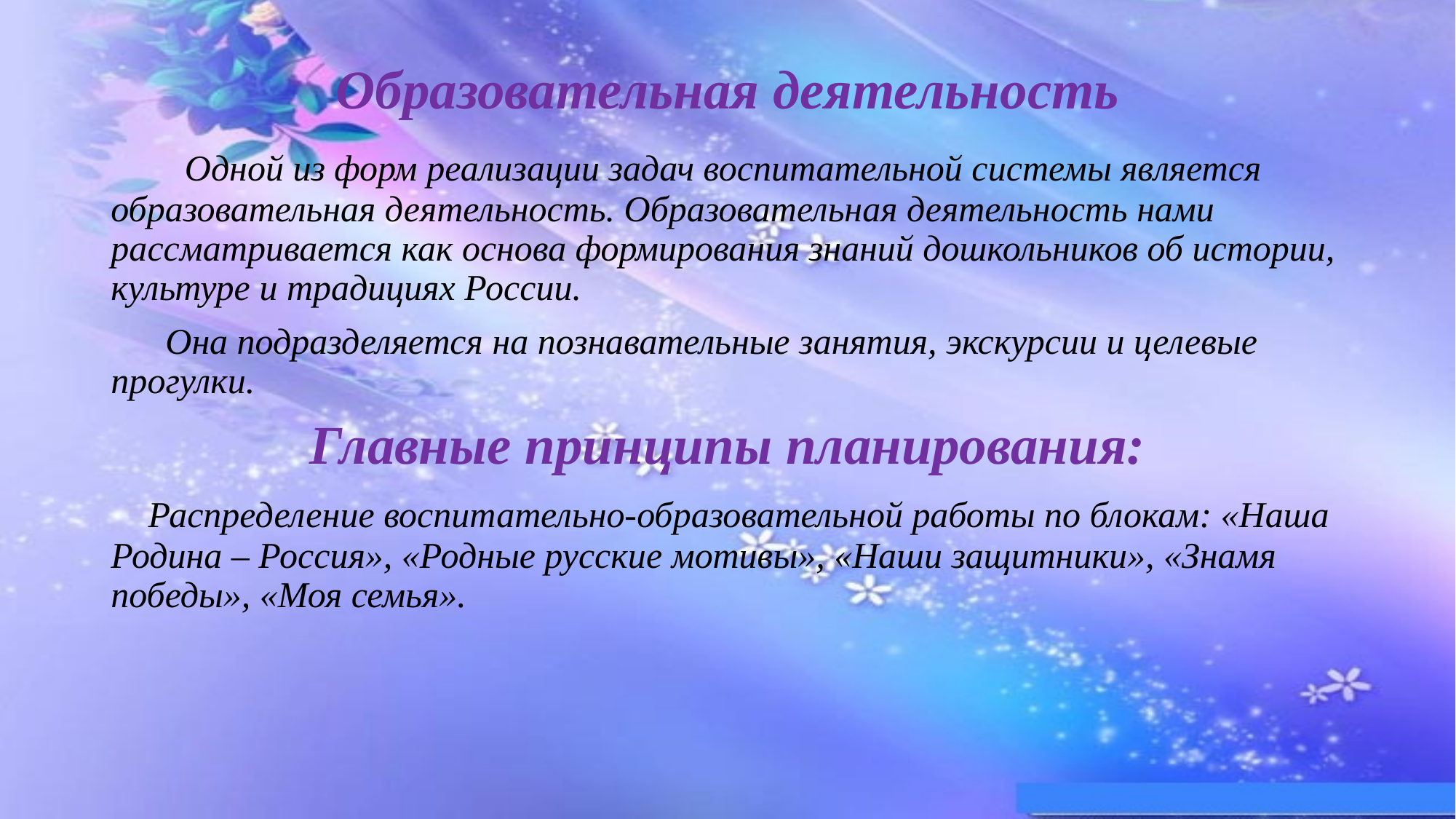

# Образовательная деятельность
       Одной из форм реализации задач воспитательной системы является образовательная деятельность. Образовательная деятельность нами рассматривается как основа формирования знаний дошкольников об истории, культуре и традициях России.
      Она подразделяется на познавательные занятия, экскурсии и целевые прогулки.
Главные принципы планирования:
    Распределение воспитательно-образовательной работы по блокам: «Наша Родина – Россия», «Родные русские мотивы», «Наши защитники», «Знамя победы», «Моя семья».